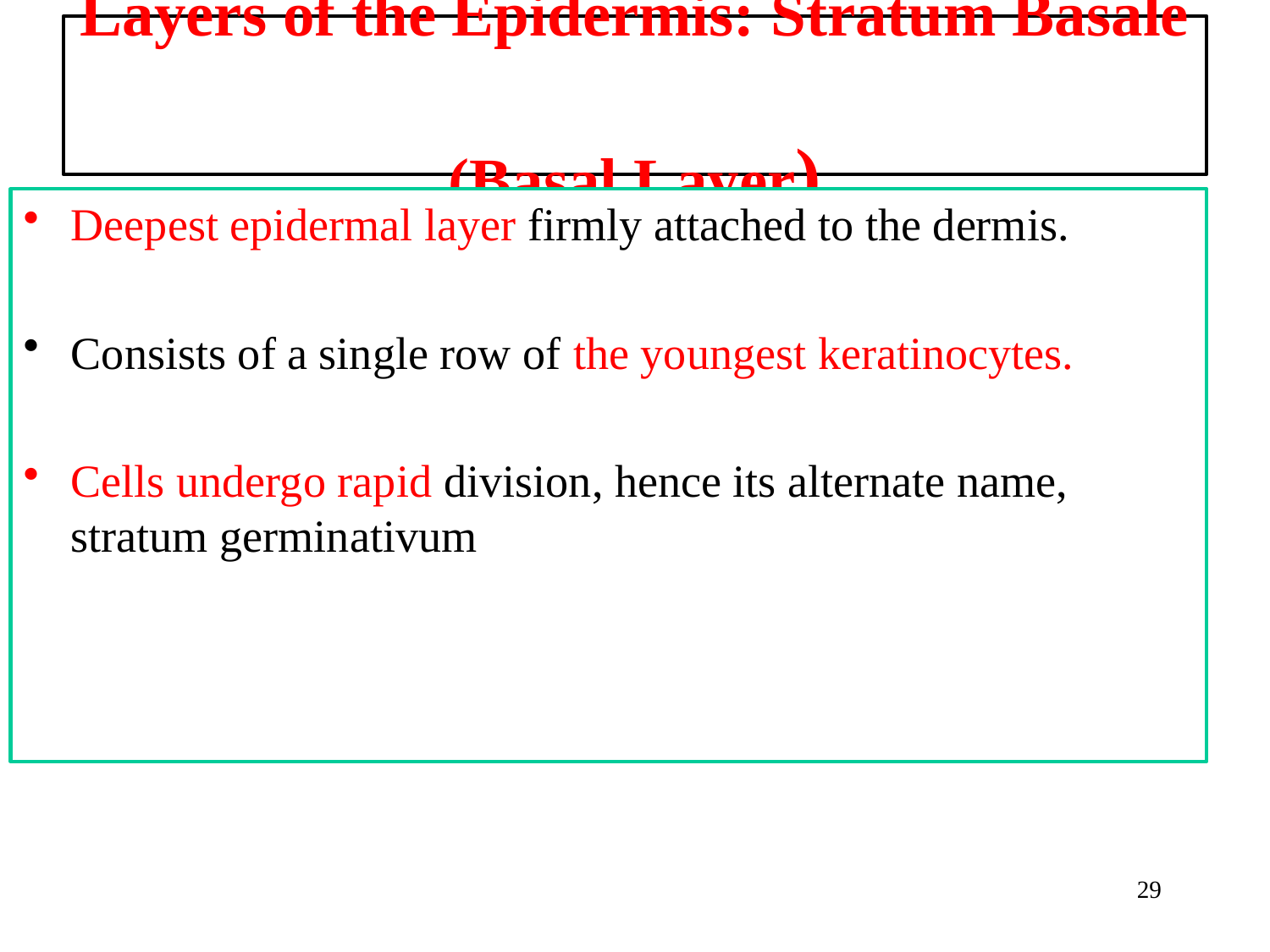

# Layers of the Epidermis: Stratum Basale (Basal Layer)

Deepest epidermal layer firmly attached to the dermis.

Consists of a single row of the youngest keratinocytes.

Cells undergo rapid division, hence its alternate name, stratum germinativum
29